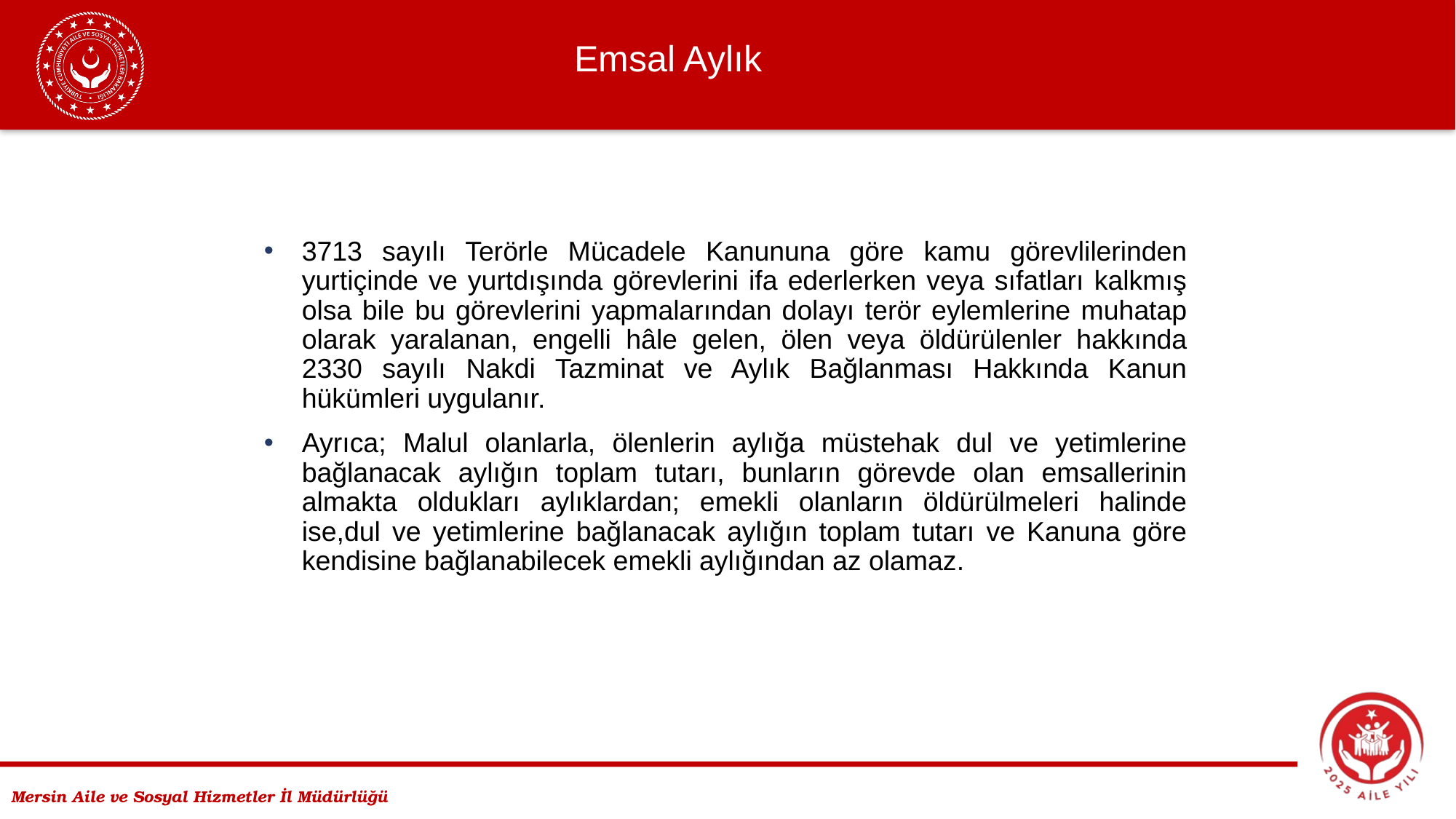

Emsal Aylık

3713 sayılı Terörle Mücadele Kanununa göre kamu görevlilerinden yurtiçinde ve yurtdışında görevlerini ifa ederlerken veya sıfatları kalkmış olsa bile bu görevlerini yapmalarından dolayı terör eylemlerine muhatap olarak yaralanan, engelli hâle gelen, ölen veya öldürülenler hakkında 2330 sayılı Nakdi Tazminat ve Aylık Bağlanması Hakkında Kanun hükümleri uygulanır.
Ayrıca; Malul olanlarla, ölenlerin aylığa müstehak dul ve yetimlerine bağlanacak aylığın toplam tutarı, bunların görevde olan emsallerinin almakta oldukları aylıklardan; emekli olanların öldürülmeleri halinde ise,dul ve yetimlerine bağlanacak aylığın toplam tutarı ve Kanuna göre kendisine bağlanabilecek emekli aylığından az olamaz.